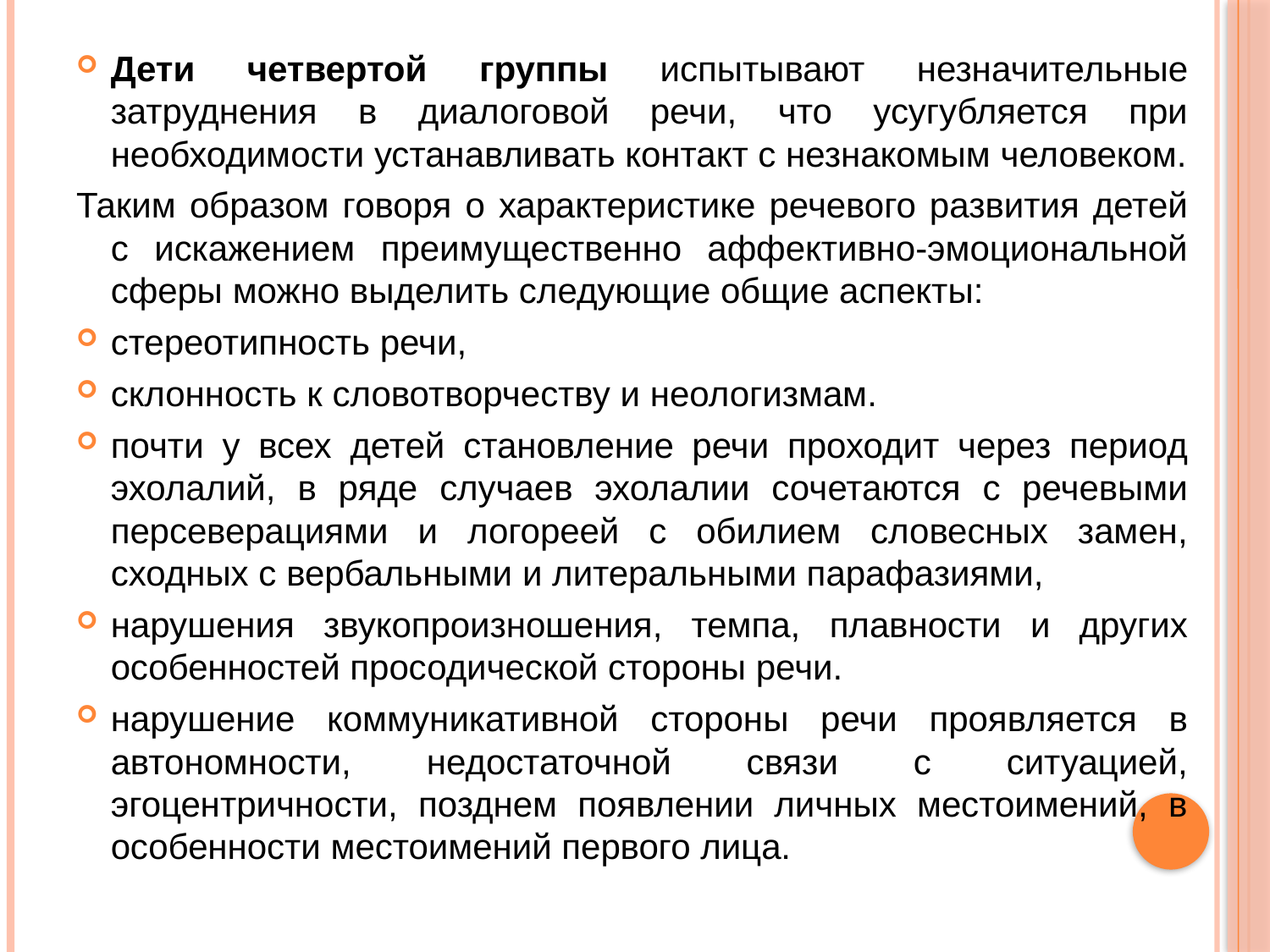

Дети четвертой группы испытывают незначительные затруднения в диалоговой речи, что усугубляется при необходимости устанавливать контакт с незнакомым человеком.
Таким образом говоря о характеристике речевого развития детей с искажением преимущественно аффективно-эмоциональной сферы можно выделить следующие общие аспекты:
стереотипность речи,
склонность к словотворчеству и неологизмам.
почти у всех детей становление речи проходит через период эхолалий, в ряде случаев эхолалии сочетаются с речевыми персеверациями и логореей с обилием словесных замен, сходных с вербальными и литеральными парафазиями,
нарушения звукопроизношения, темпа, плавности и других особенностей просодической стороны речи.
нарушение коммуникативной стороны речи проявляется в автономности, недостаточной связи с ситуацией, эгоцентричности, позднем появлении личных местоимений, в особенности местоимений первого лица.